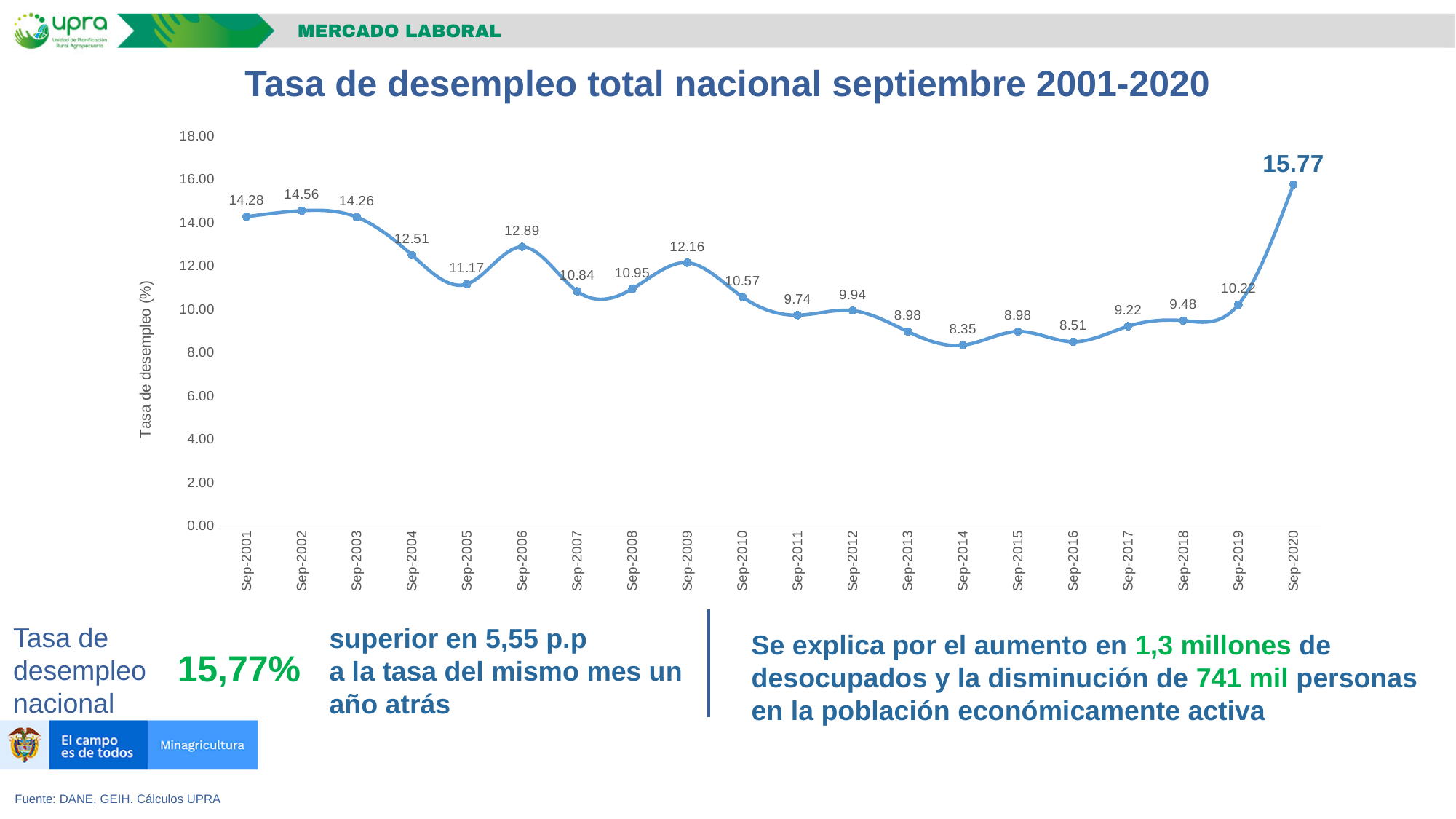

MERCADO LABORAL
Tasa de desempleo total nacional septiembre 2001-2020

### Chart

| Category | TD Nacional |
|---|---|
| Sep-2001 | 14.280508224643029 |
| Sep-2002 | 14.555455709220446 |
| Sep-2003 | 14.258787436608387 |
| Sep-2004 | 12.51466664126037 |
| Sep-2005 | 11.171754902479602 |
| Sep-2006 | 12.890167075463024 |
| Sep-2007 | 10.836275784018232 |
| Sep-2008 | 10.948422516080376 |
| Sep-2009 | 12.155962674187357 |
| Sep-2010 | 10.573780713886368 |
| Sep-2011 | 9.735383019999839 |
| Sep-2012 | 9.942172245131147 |
| Sep-2013 | 8.978429510180595 |
| Sep-2014 | 8.350350760411896 |
| Sep-2015 | 8.980767673703657 |
| Sep-2016 | 8.50788441336333 |
| Sep-2017 | 9.224695118392502 |
| Sep-2018 | 9.482185058378441 |
| Sep-2019 | 10.22371113844258 |
| Sep-2020 | 15.77105386749135 |
Tasa de desempleo nacional
superior en 5,55 p.p
a la tasa del mismo mes un año atrás
Se explica por el aumento en 1,3 millones de desocupados y la disminución de 741 mil personas en la población económicamente activa
15,77%
Fuente: DANE, GEIH. Cálculos UPRA